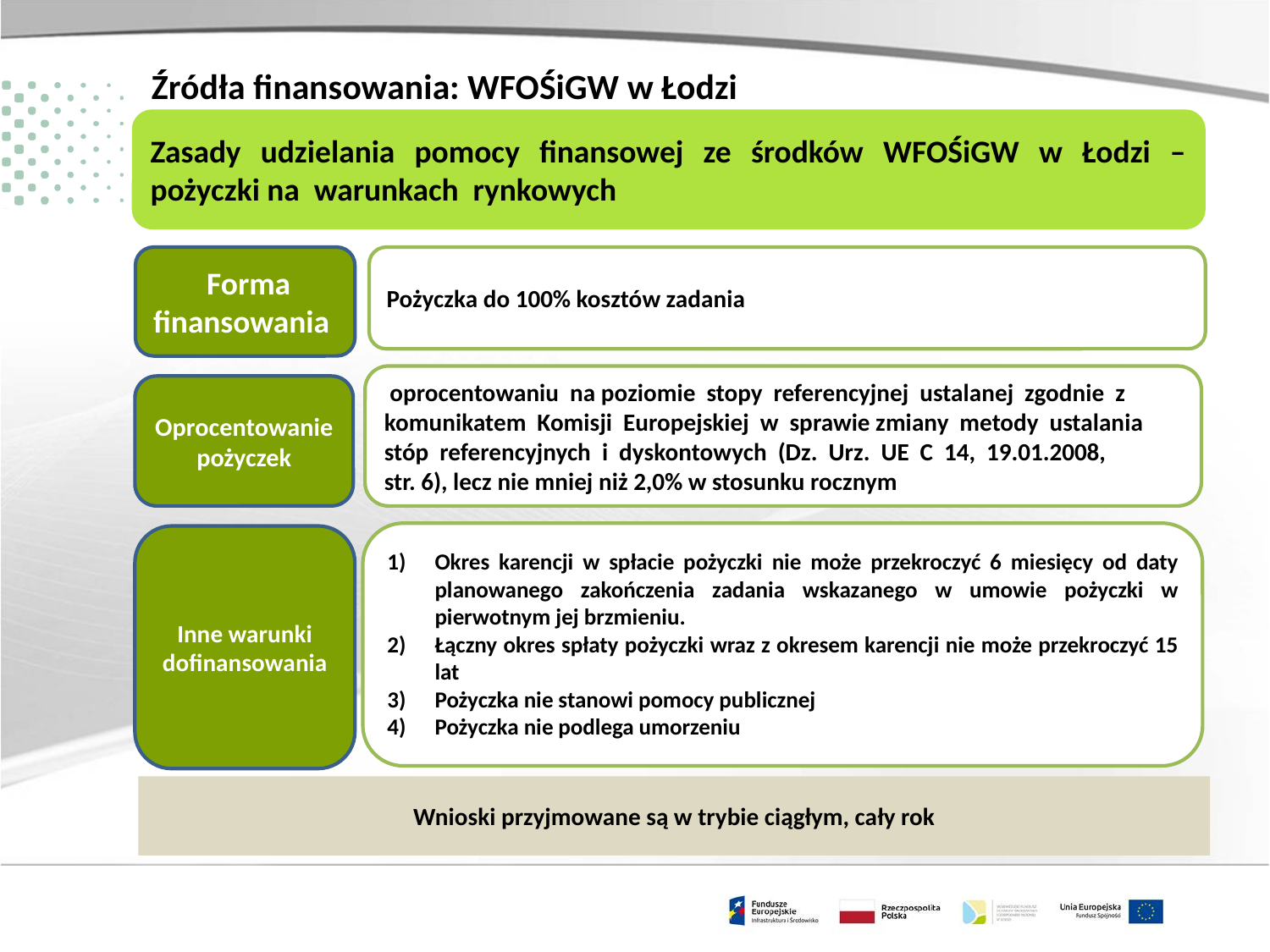

Źródła finansowania: WFOŚiGW w Łodzi
Zasady udzielania pomocy finansowej ze środków WFOŚiGW w Łodzi – pożyczki na  warunkach  rynkowych
Pożyczka do 100% kosztów zadania
 Forma finansowania
 oprocentowaniu  na poziomie  stopy  referencyjnej  ustalanej  zgodnie  z  komunikatem  Komisji  Europejskiej  w  sprawie zmiany  metody  ustalania  stóp  referencyjnych  i  dyskontowych  (Dz.  Urz.  UE  C  14,  19.01.2008,
str. 6), lecz nie mniej niż 2,0% w stosunku rocznym
Oprocentowanie pożyczek

Okres karencji w spłacie pożyczki nie może przekroczyć 6 miesięcy od daty planowanego zakończenia zadania wskazanego w umowie pożyczki w pierwotnym jej brzmieniu.
Łączny okres spłaty pożyczki wraz z okresem karencji nie może przekroczyć 15 lat
Pożyczka nie stanowi pomocy publicznej
Pożyczka nie podlega umorzeniu

Inne warunki dofinansowania
Wnioski przyjmowane są w trybie ciągłym, cały rok